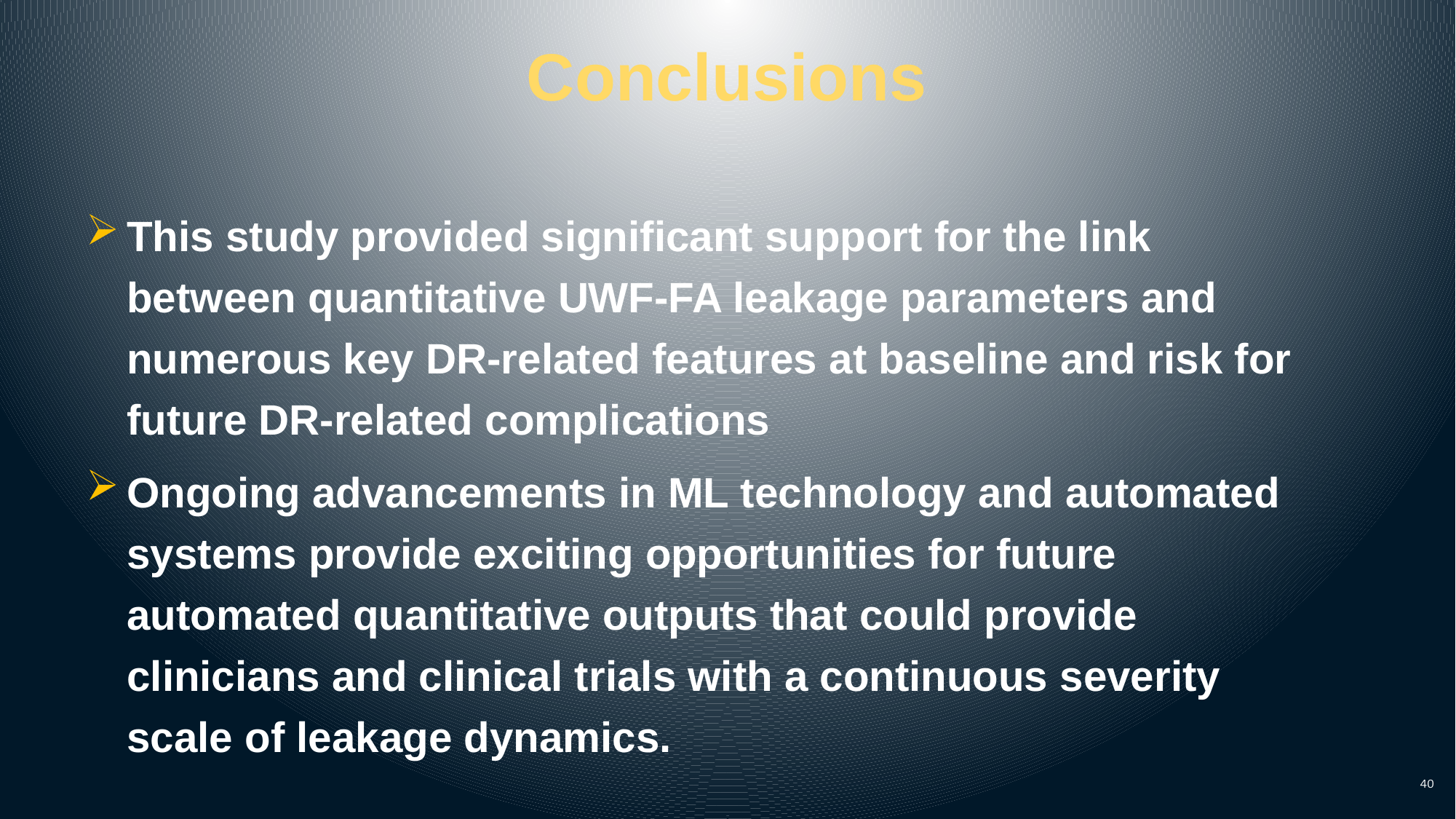

# Conclusions
This study provided significant support for the link between quantitative UWF-FA leakage parameters and numerous key DR-related features at baseline and risk for future DR-related complications
Ongoing advancements in ML technology and automated systems provide exciting opportunities for future automated quantitative outputs that could provide clinicians and clinical trials with a continuous severity scale of leakage dynamics.
40